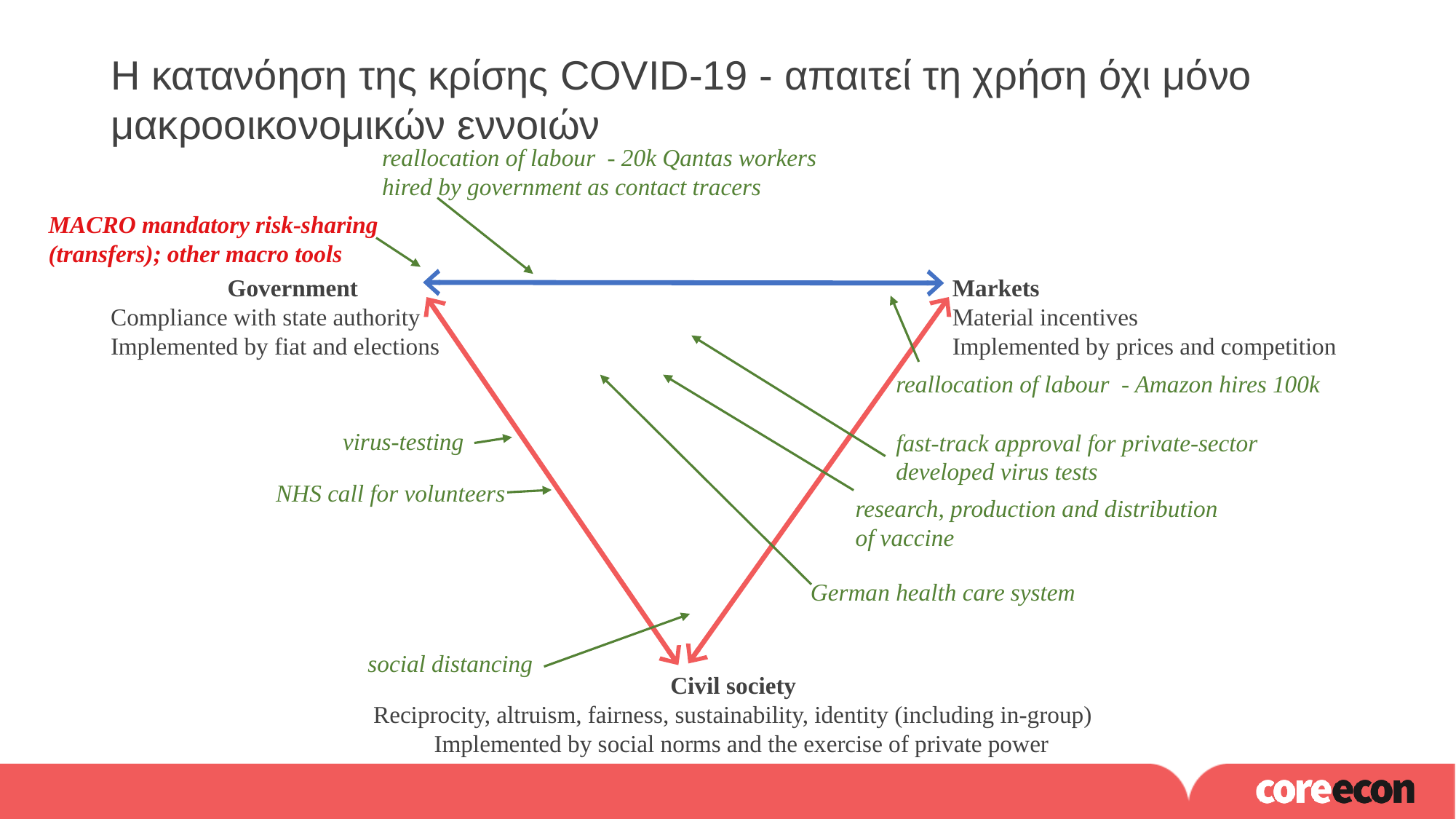

# Η κατανόηση της κρίσης COVID-19 - απαιτεί τη χρήση όχι μόνο μακροοικονομικών εννοιών
reallocation of labour  - 20k Qantas workers hired by government as contact tracers
MACRO mandatory risk-sharing (transfers); other macro tools
Markets
Material incentives
Implemented by prices and competition
Government
Compliance with state authority
Implemented by fiat and elections
Civil society
Reciprocity, altruism, fairness, sustainability, identity (including in-group)
                                                    Implemented by social norms and the exercise of private power
reallocation of labour  - Amazon hires 100k
virus-testing
fast-track approval for private-sector developed virus tests
NHS call for volunteers
research, production and distribution of vaccine
German health care system
social distancing